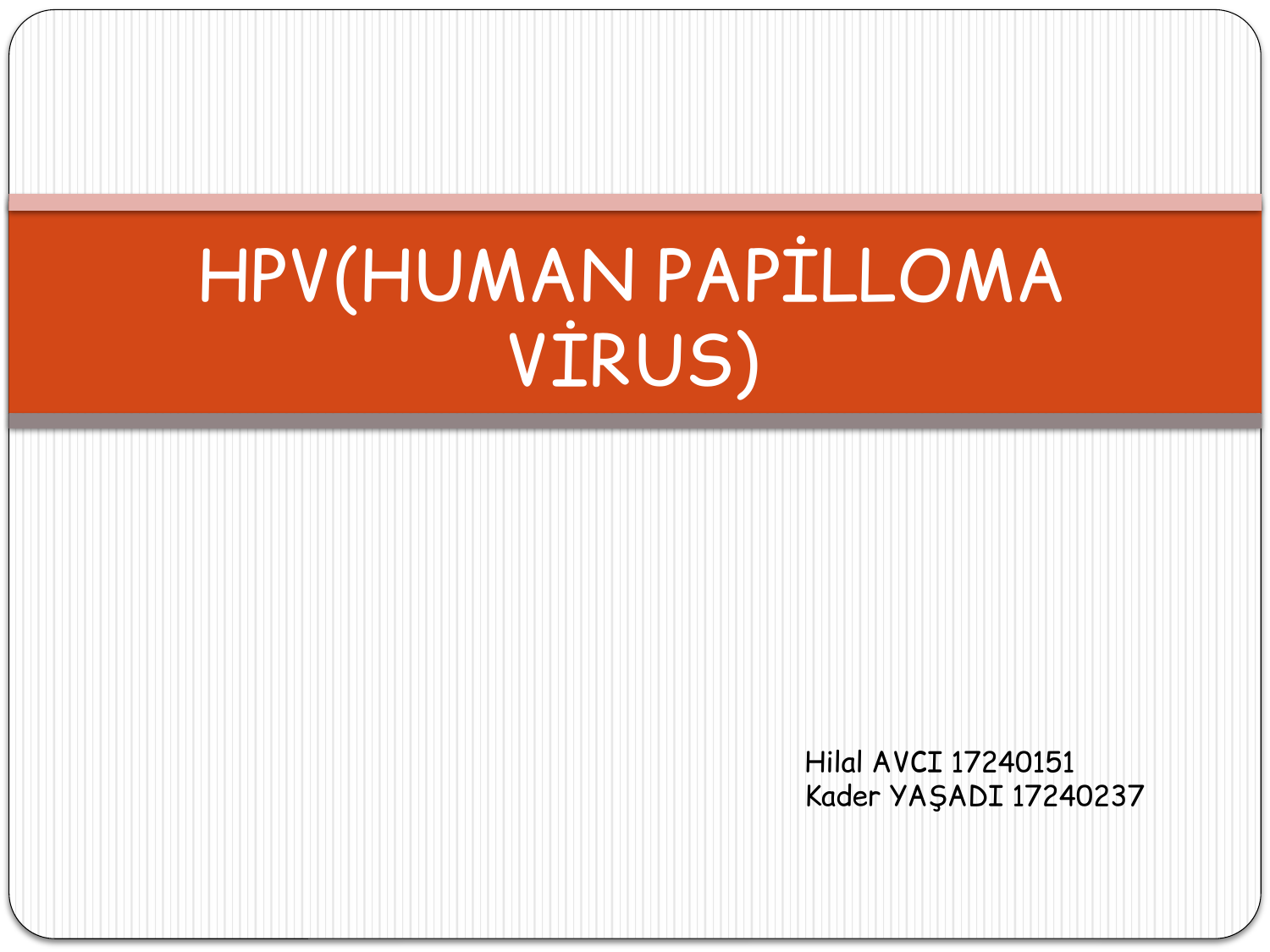

# HPV(HUMAN PAPİLLOMA VİRUS)
Hilal AVCI 17240151
Kader YAŞADI 17240237